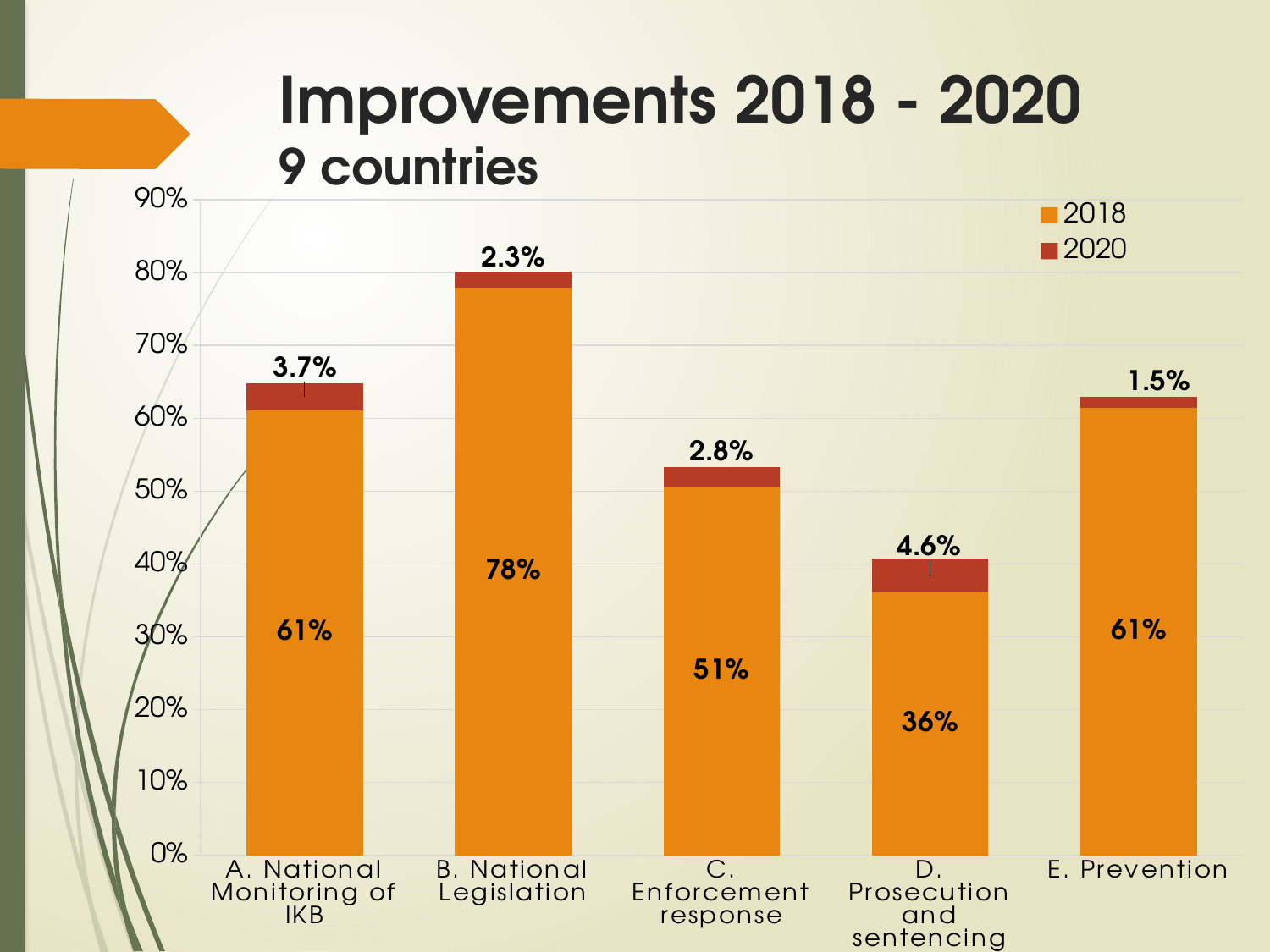

# Improvements 2018 - 2020 9 countries

### Chart

| Category | 2018 | 2020 |
|---|---|---|
| A. National Monitoring of IKB | 0.6111111111111112 | 0.037037037037037056 |
| B. National Legislation | 0.7788065843621399 | 0.02263374485596708 |
| C. Enforcement response | 0.5055555555555555 | 0.027777777777777776 |
| D. Prosecution and sentencing | 0.36107407407407405 | 0.046333333333333324 |
| E. Prevention | 0.6148148148148148 | 0.014814814814814812 |